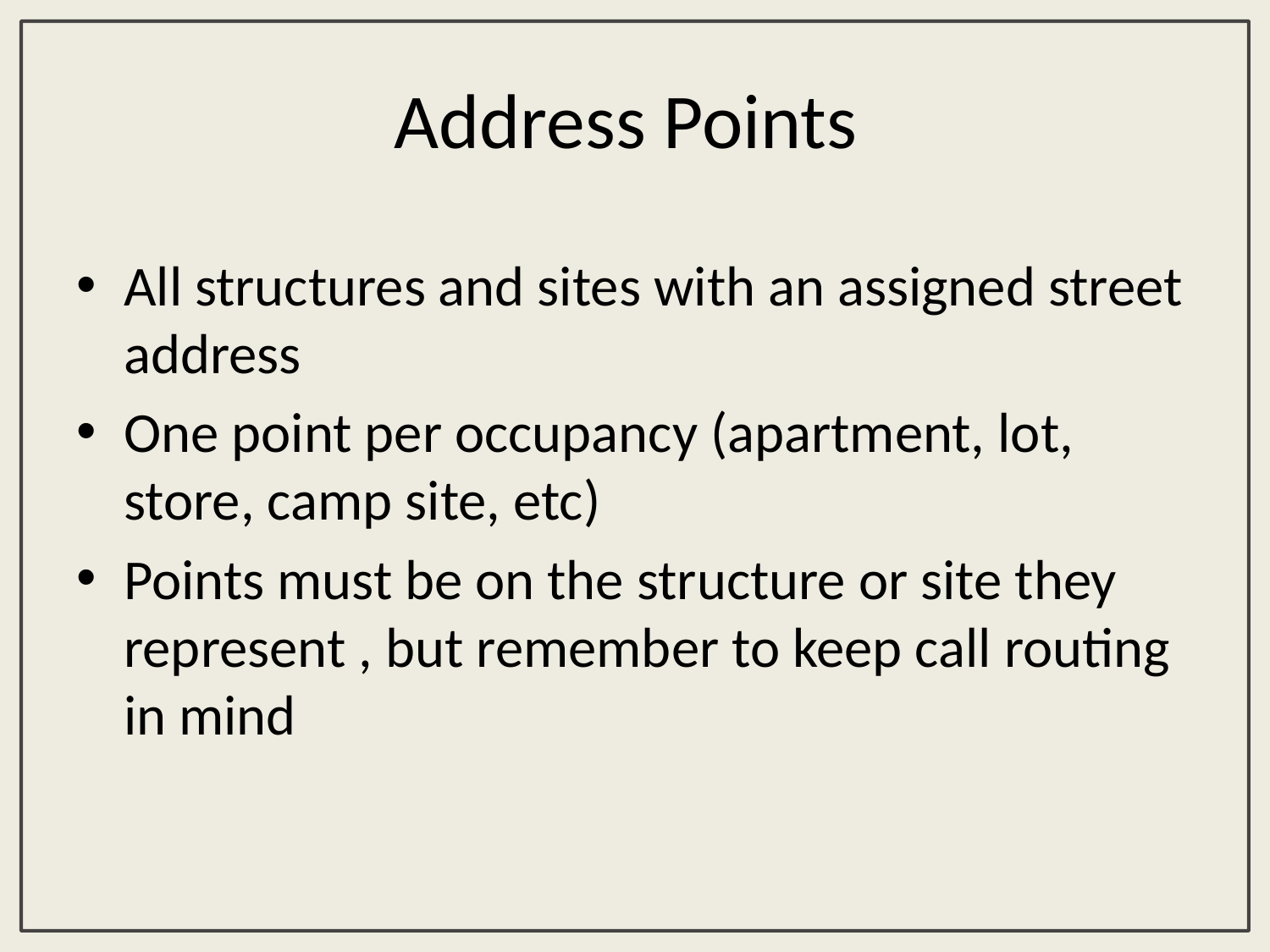

# Address Points
All structures and sites with an assigned street address
One point per occupancy (apartment, lot,  store, camp site, etc)
Points must be on the structure or site they represent , but remember to keep call routing in mind